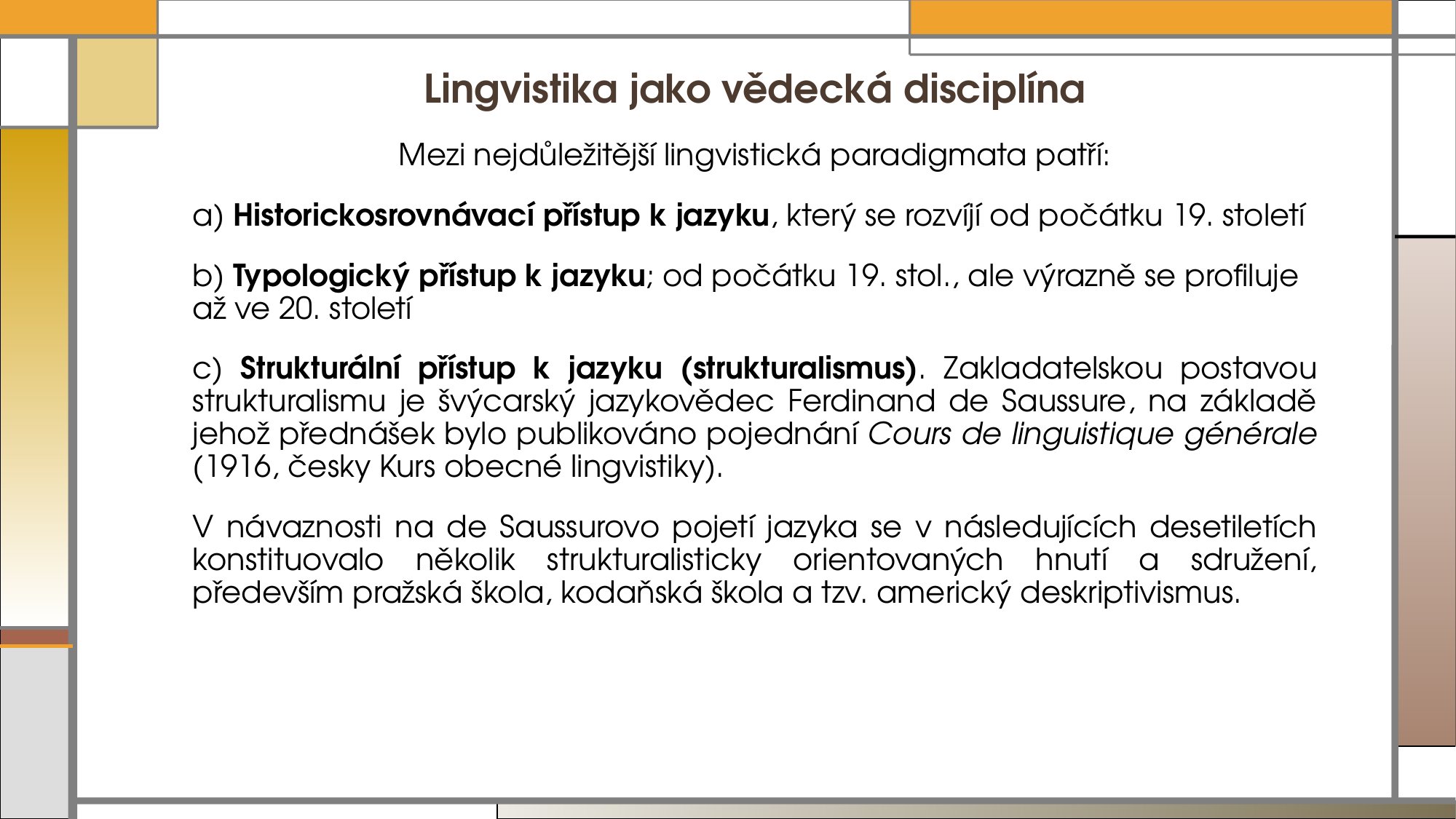

# Lingvistika jako vědecká disciplína
Mezi nejdůležitější lingvistická paradigmata patří:
a) Historickosrovnávací přístup k jazyku, který se rozvíjí od počátku 19. století
b) Typologický přístup k jazyku; od počátku 19. stol., ale výrazně se profiluje až ve 20. století
c) Strukturální přístup k jazyku (strukturalismus). Zakladatelskou postavou strukturalismu je švýcarský jazykovědec Ferdinand de Saussure, na základě jehož přednášek bylo publikováno pojednání Cours de linguistique générale (1916, česky Kurs obecné lingvistiky).
V návaznosti na de Saussurovo pojetí jazyka se v následujících desetiletích konstituovalo několik strukturalisticky orientovaných hnutí a sdružení, především pražská škola, kodaňská škola a tzv. americký deskriptivismus.